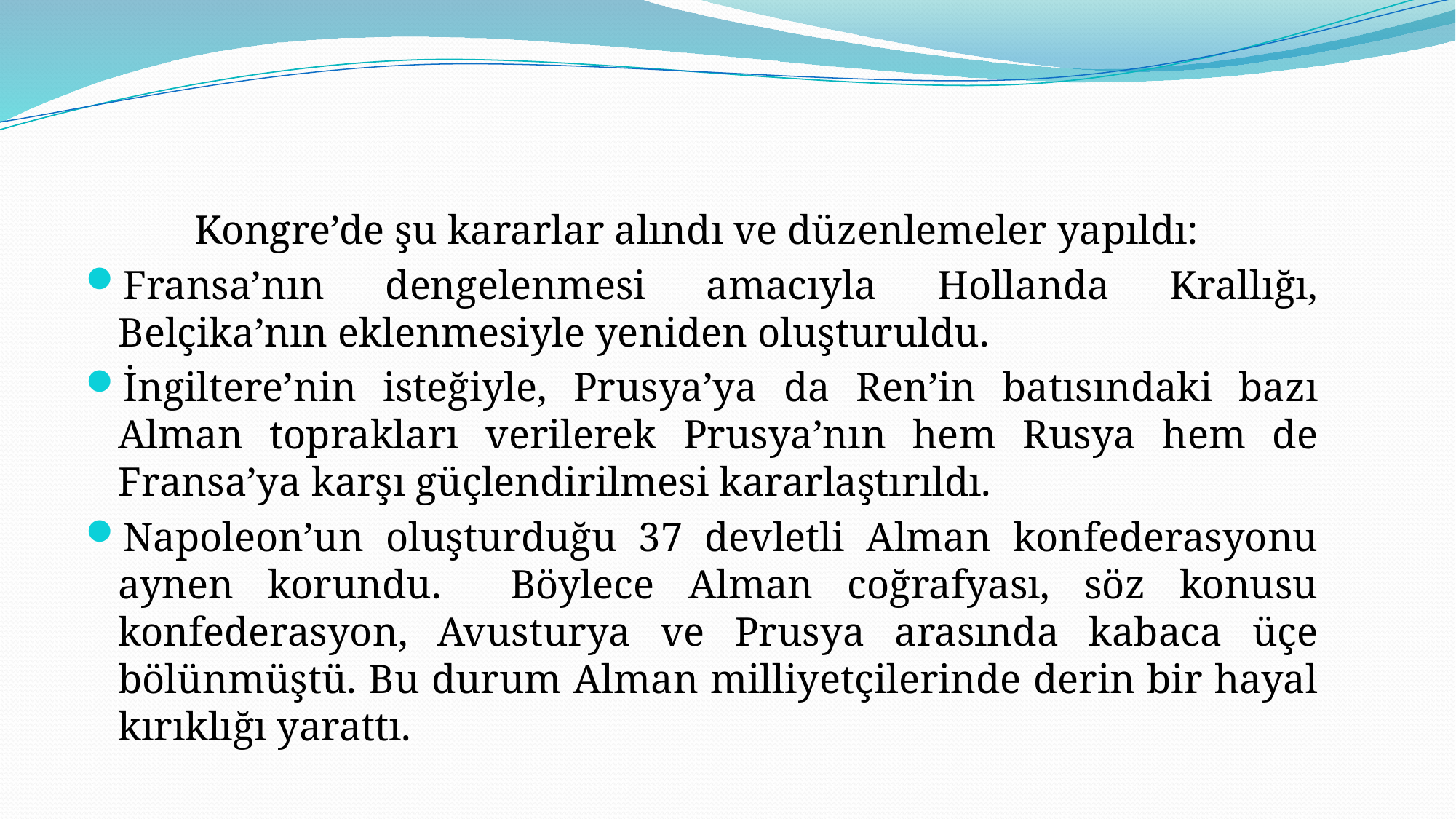

Kongre’de şu kararlar alındı ve düzenlemeler yapıldı:
Fransa’nın dengelenmesi amacıyla Hollanda Krallığı, Belçika’nın eklenmesiyle yeniden oluşturuldu.
İngiltere’nin isteğiyle, Prusya’ya da Ren’in batısındaki bazı Alman toprakları verilerek Prusya’nın hem Rusya hem de Fransa’ya karşı güçlendirilmesi kararlaştırıldı.
Napoleon’un oluşturduğu 37 devletli Alman konfederasyonu aynen korundu.  Böylece Alman coğrafyası, söz konusu konfederasyon, Avusturya ve Prusya arasında kabaca üçe bölünmüştü. Bu durum Alman milliyetçilerinde derin bir hayal kırıklığı yarattı.